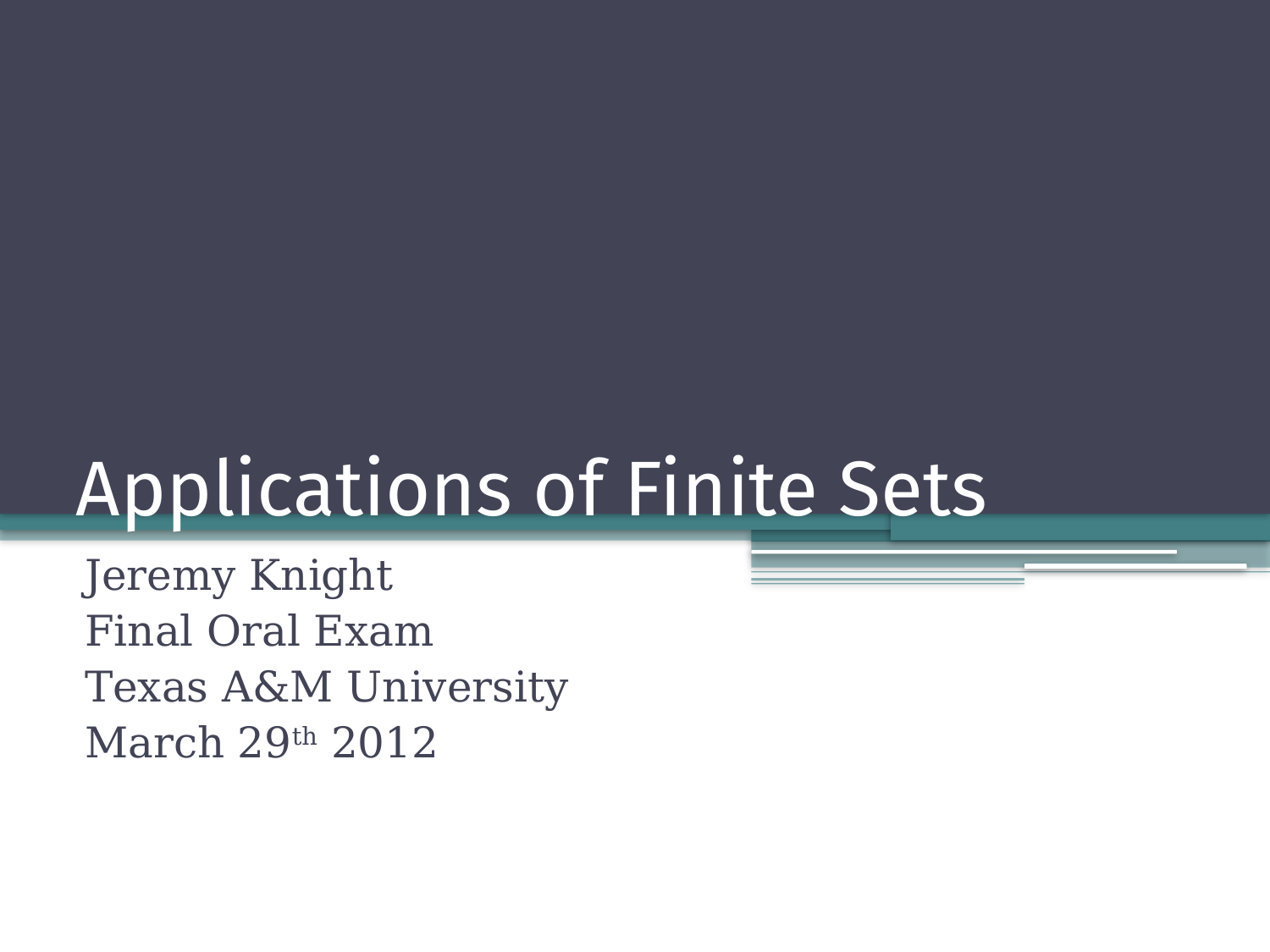

# Applications of Finite Sets
Jeremy Knight
Final Oral Exam
Texas A&M University
March 29th 2012